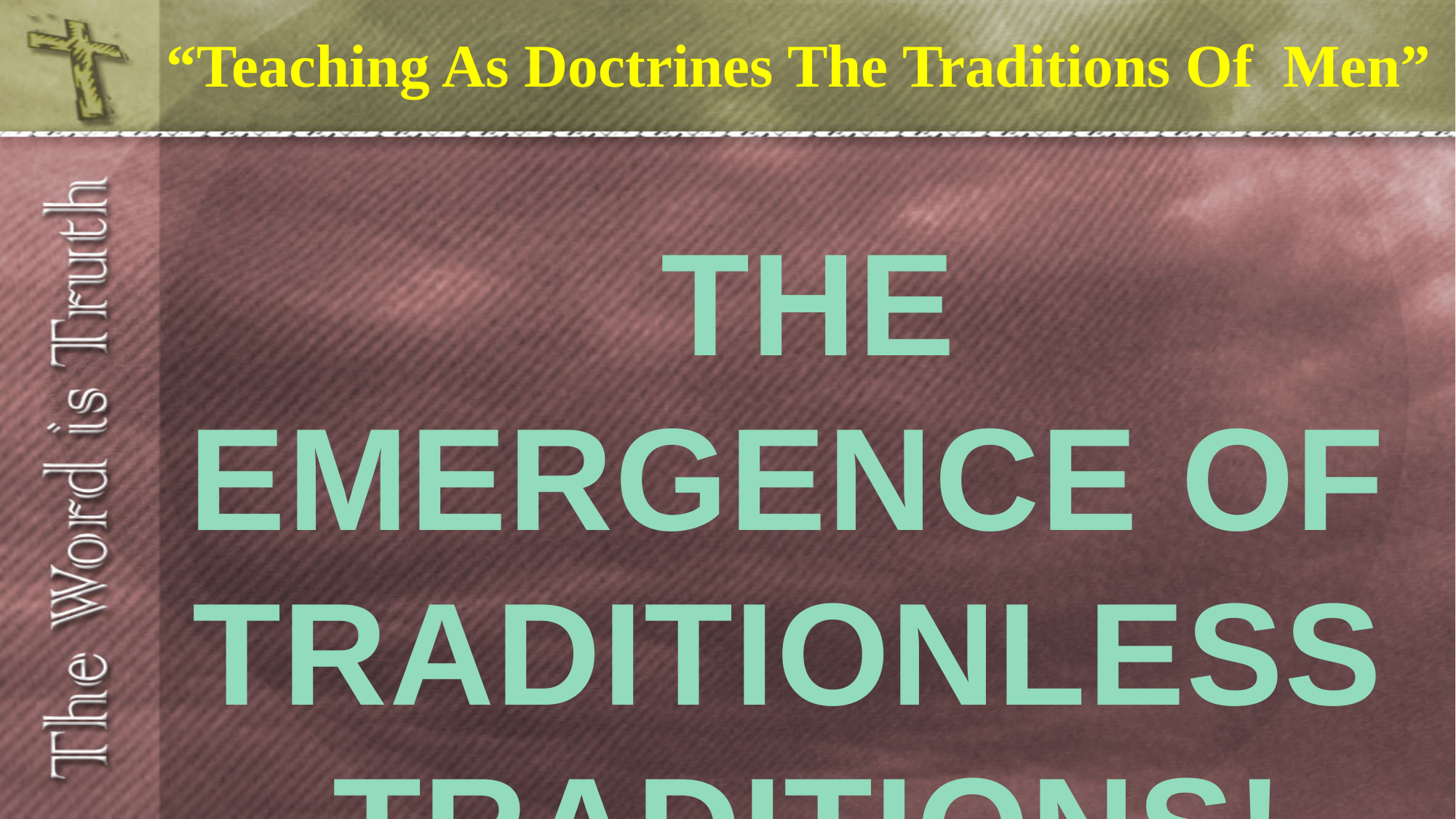

David Lee Burris:
For Four Centuries Christians Believed Celebrating Children’s Birthdays Worldly & Pagan Ritual – Only Celebrated “Birthdays” Of Martyrs Death -        Early Christians Definitely Didn’t Celebrate Christ’s Bethlehem Birth!
Justin Martyr:  “Bread is presented and wine and water”             Common practice - dilute wine with water - counter potency.
“Teaching As Doctrines The Traditions Of  Men”

THE EMERGENCE OF
TRADITIONLESS
TRADITIONS!